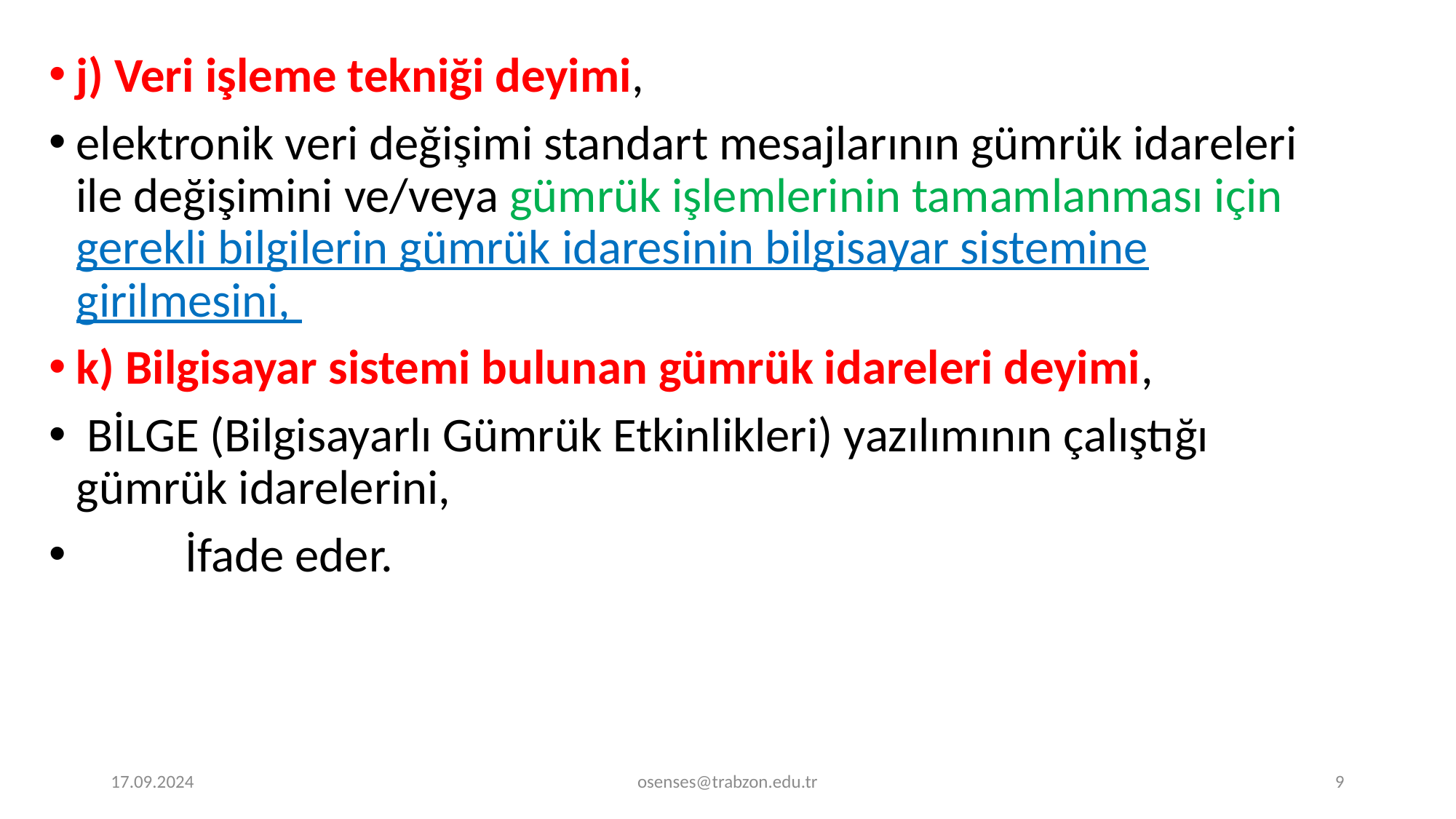

j) Veri işleme tekniği deyimi,
elektronik veri değişimi standart mesajlarının gümrük idareleri ile değişimini ve/veya gümrük işlemlerinin tamamlanması için gerekli bilgilerin gümrük idaresinin bilgisayar sistemine girilmesini,
k) Bilgisayar sistemi bulunan gümrük idareleri deyimi,
 BİLGE (Bilgisayarlı Gümrük Etkinlikleri) yazılımının çalıştığı gümrük idarelerini,
	İfade eder.

17.09.2024
osenses@trabzon.edu.tr
9